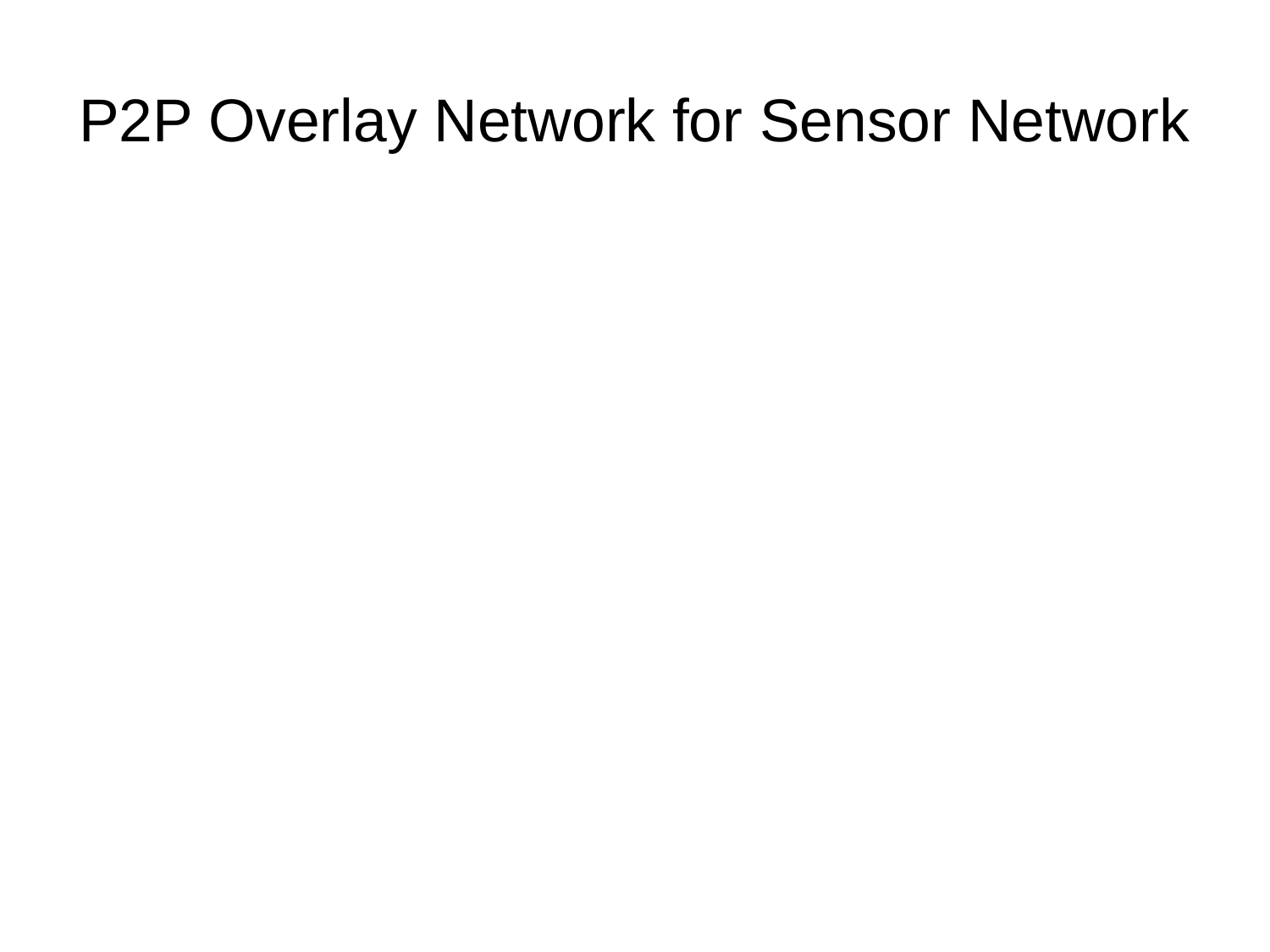

# P2P Overlay Network for Sensor Network